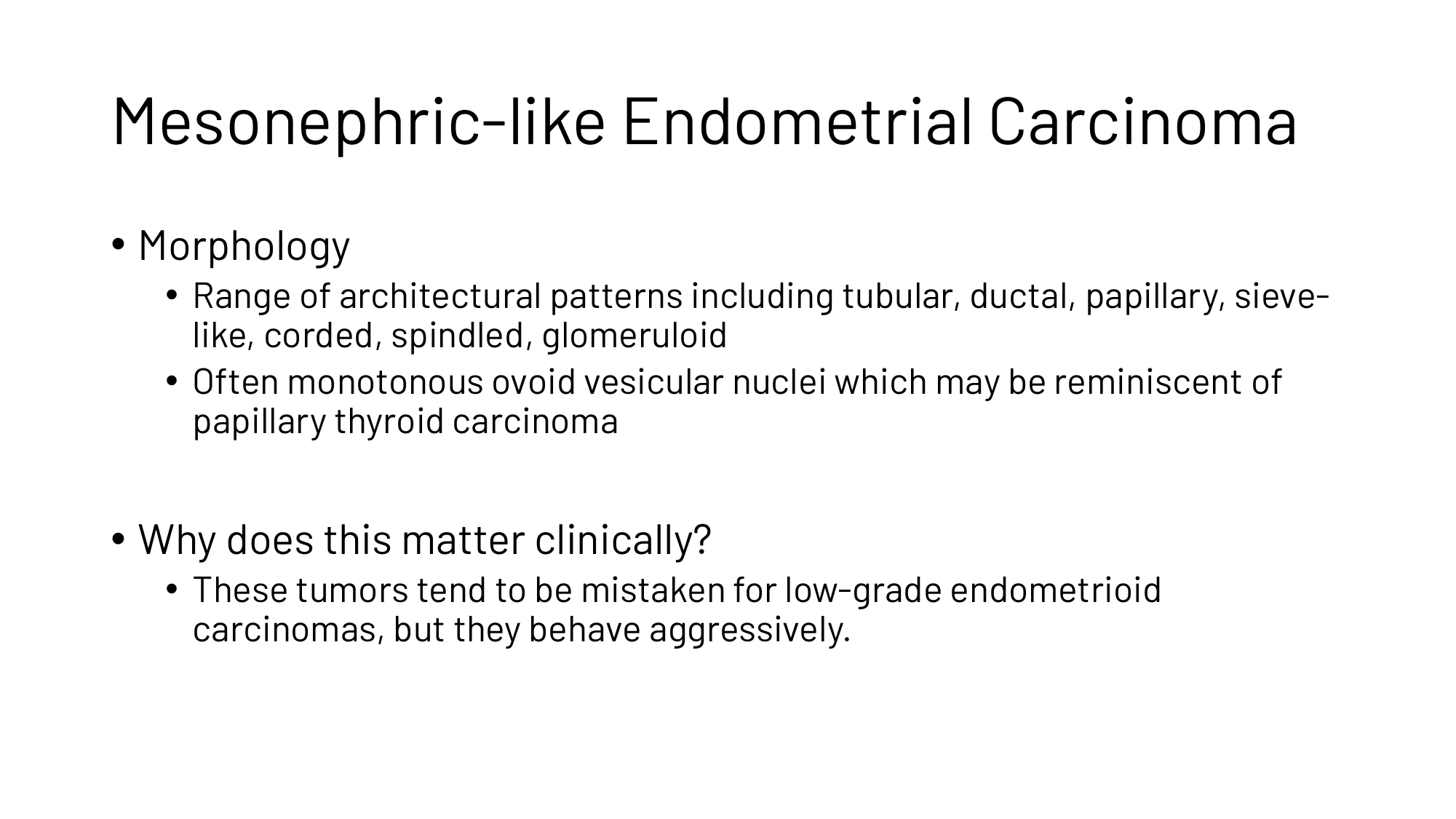

# Mesonephric-like Endometrial Carcinoma
Morphology
Range of architectural patterns including tubular, ductal, papillary, sieve-like, corded, spindled, glomeruloid
Often monotonous ovoid vesicular nuclei which may be reminiscent of papillary thyroid carcinoma

Why does this matter clinically?
These tumors tend to be mistaken for low-grade endometrioid carcinomas, but they behave aggressively.